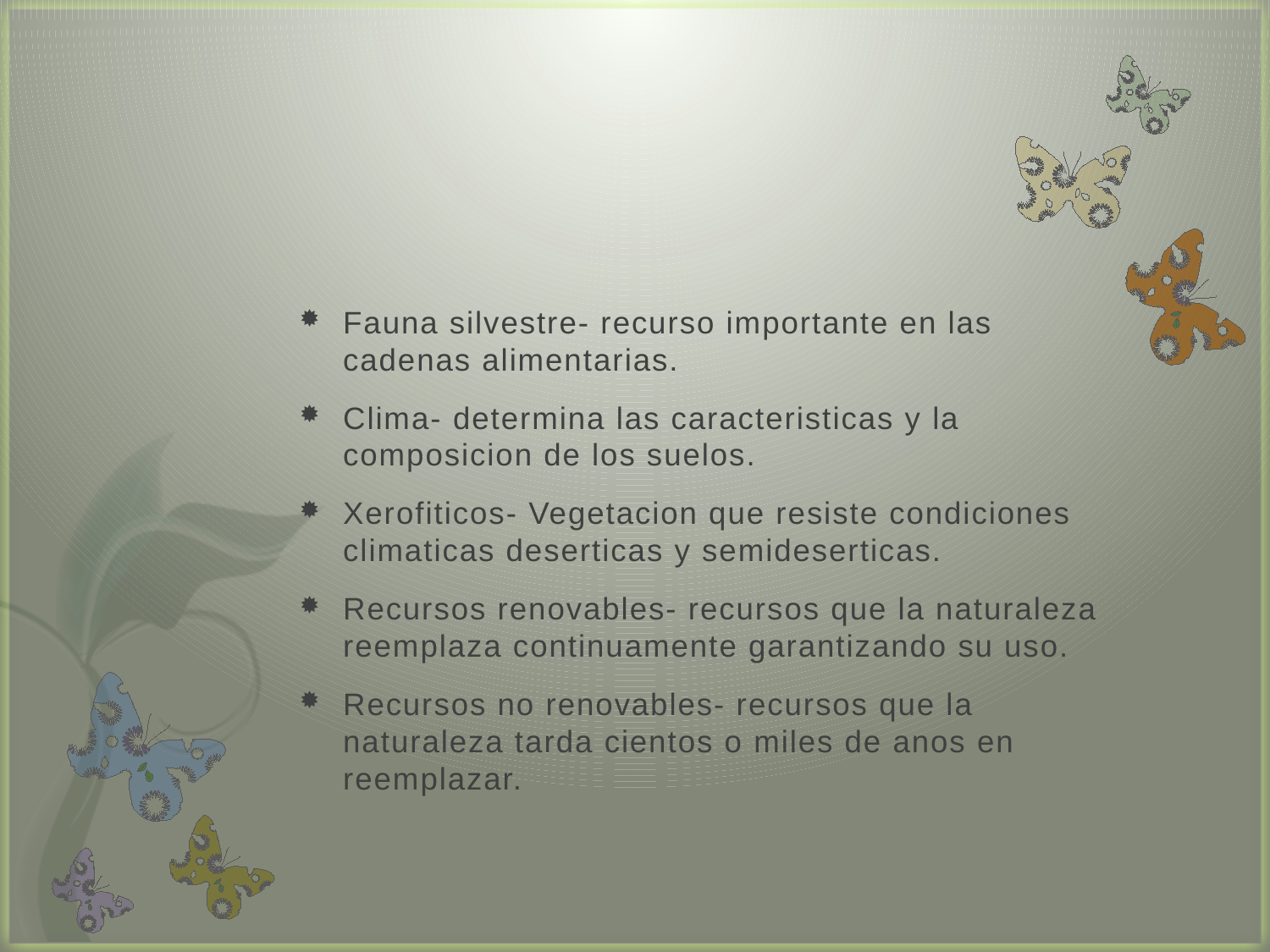

#
Fauna silvestre- recurso importante en las cadenas alimentarias.
Clima- determina las caracteristicas y la composicion de los suelos.
Xerofiticos- Vegetacion que resiste condiciones climaticas deserticas y semideserticas.
Recursos renovables- recursos que la naturaleza reemplaza continuamente garantizando su uso.
Recursos no renovables- recursos que la naturaleza tarda cientos o miles de anos en reemplazar.